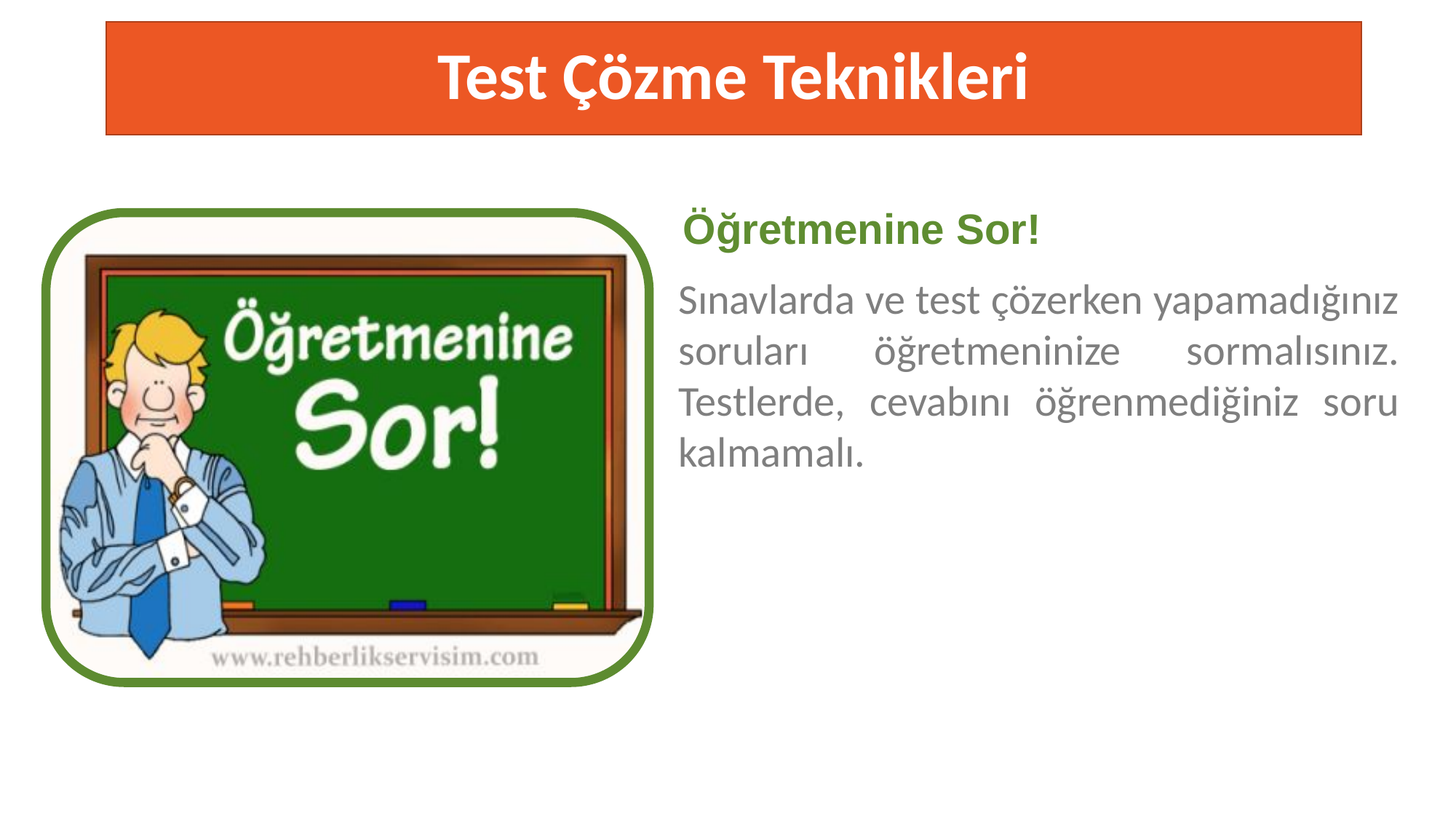

# Test Çözme Teknikleri
Öğretmenine Sor!

Sınavlarda ve test çözerken yapamadığınız soruları öğretmeninize sormalısınız. Testlerde, cevabını öğrenmediğiniz soru kalmamalı.

TESTING